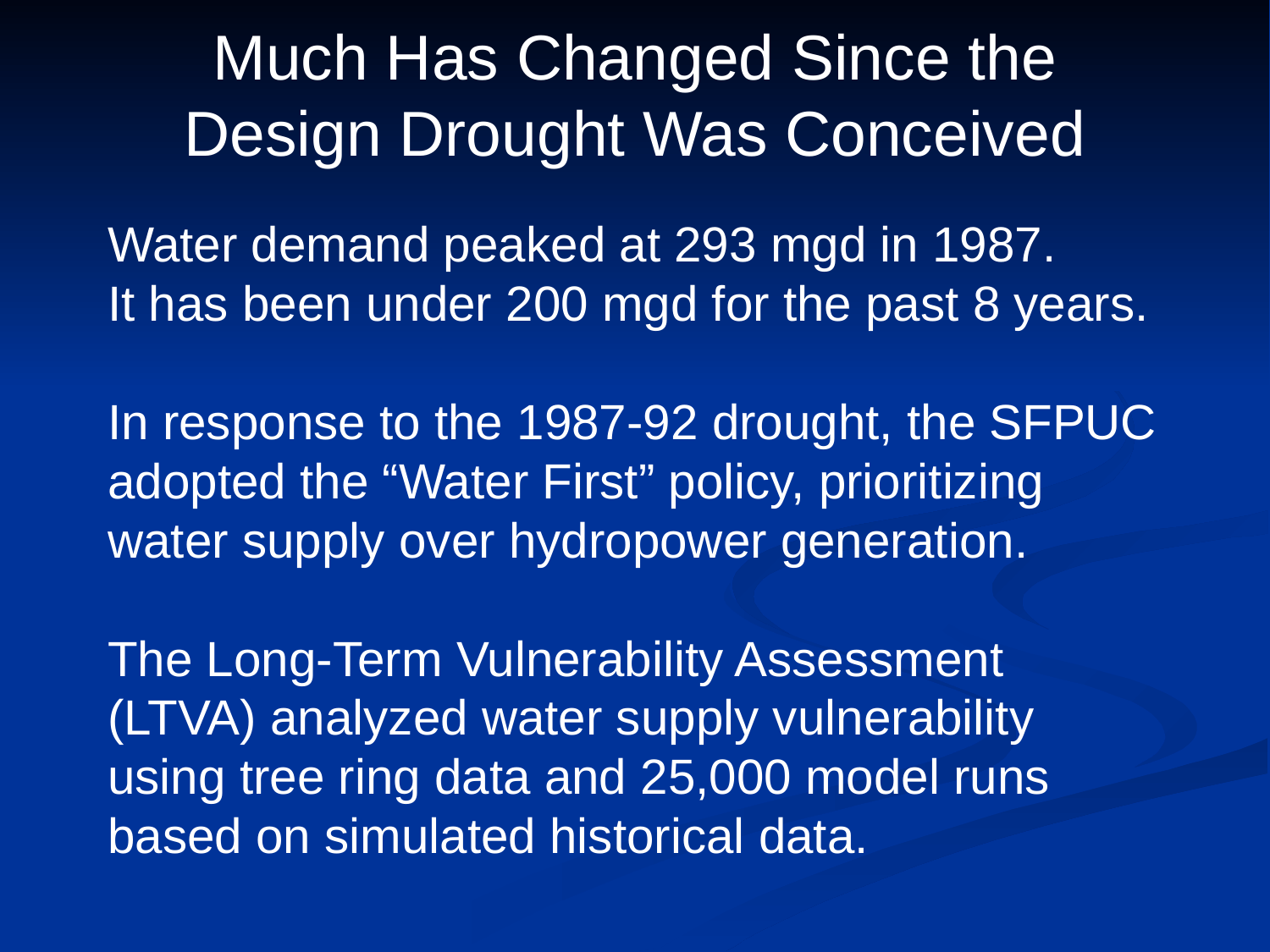

Much Has Changed Since the
Design Drought Was Conceived
Water demand peaked at 293 mgd in 1987.
It has been under 200 mgd for the past 8 years.

In response to the 1987-92 drought, the SFPUC adopted the “Water First” policy, prioritizing water supply over hydropower generation.

The Long-Term Vulnerability Assessment (LTVA) analyzed water supply vulnerability using tree ring data and 25,000 model runs based on simulated historical data.